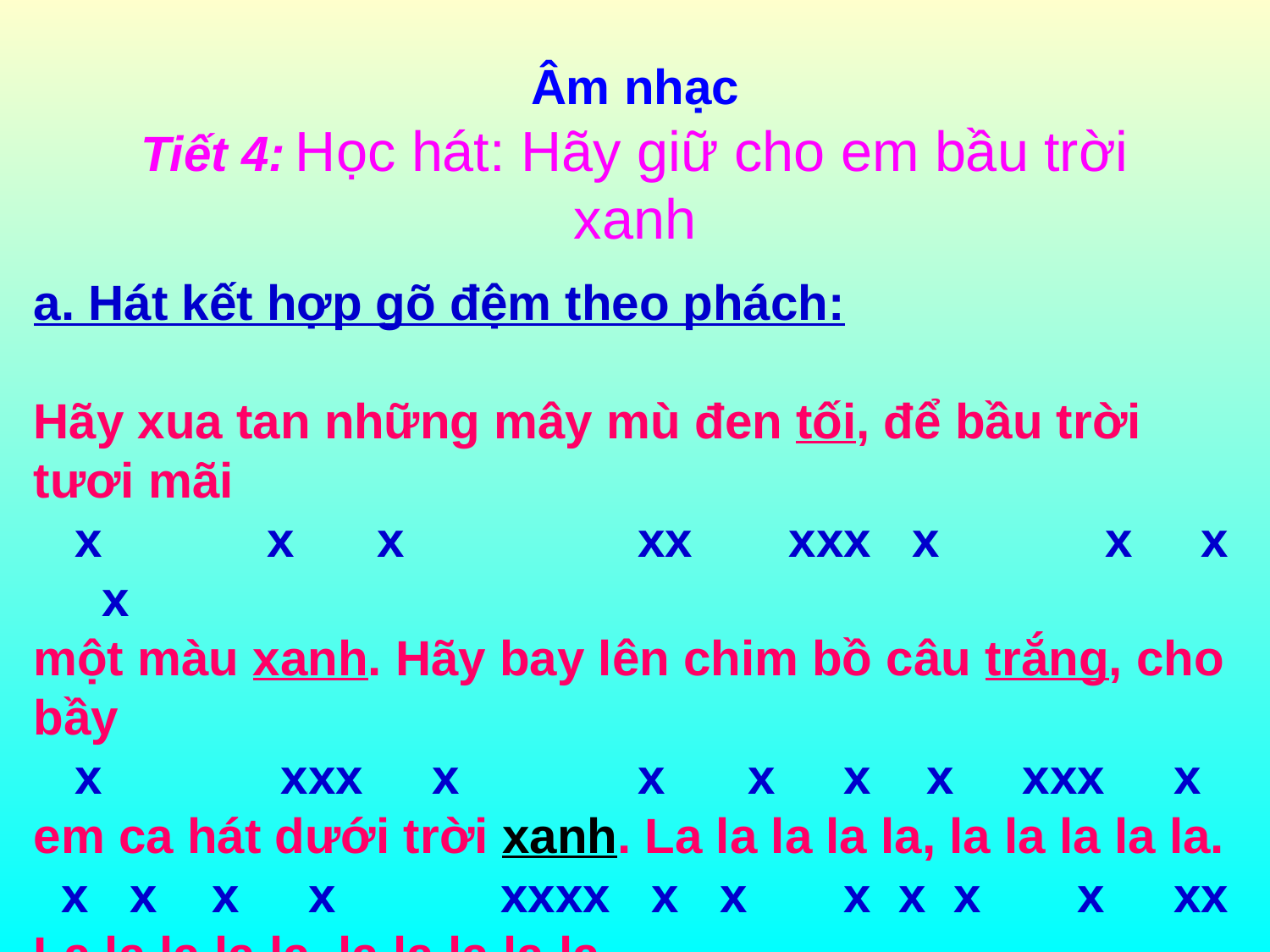

# Âm nhạc Tiết 4: Học hát: Hãy giữ cho em bầu trời xanh
a. Hát kết hợp gõ đệm theo phách:

Hãy xua tan những mây mù đen tối, để bầu trời tươi mãi
   x            x      x                 xx       xxx   x            x     x      x
một màu xanh. Hãy bay lên chim bồ câu trắng, cho bầy
   x             xxx     x             x      x     x    x     xxx     x
em ca hát dưới trời xanh. La la la la la, la la la la la.
  x   x    x     x            xxxx   x   x       x  x  x       x     xx
La la la la la, la la la la la.
  x  x      x   x   x      x      xxx